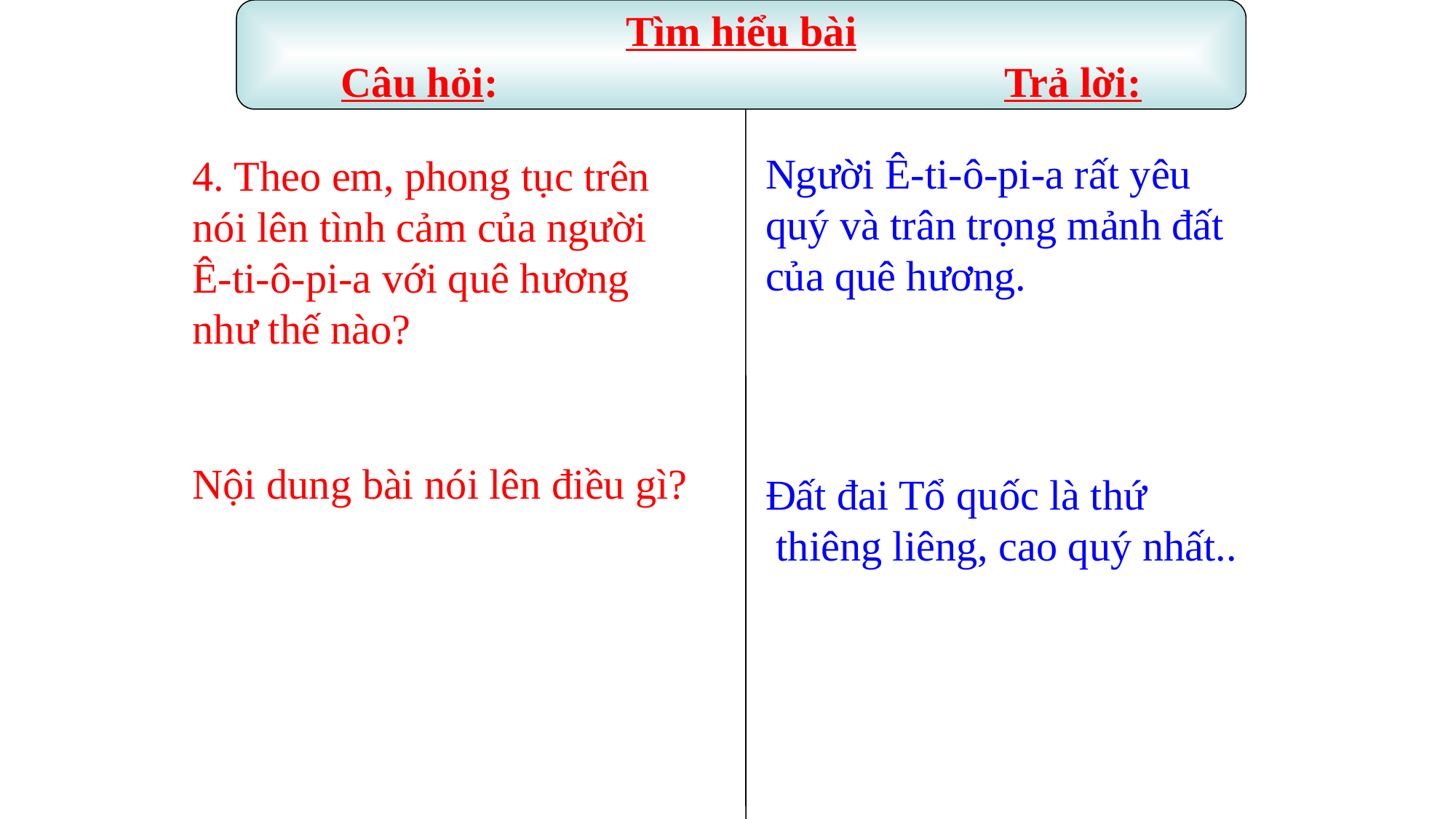

Tìm hiểu bài
Câu hỏi:                                                Trả lời:

Người Ê-ti-ô-pi-a rất yêu
quý và trân trọng mảnh đất
của quê hương.
4. Theo em, phong tục trên
nói lên tình cảm của người
Ê-ti-ô-pi-a với quê hương
như thế nào?
Nội dung bài nói lên điều gì?
Đất đai Tổ quốc là thứ
 thiêng liêng, cao quý nhất..